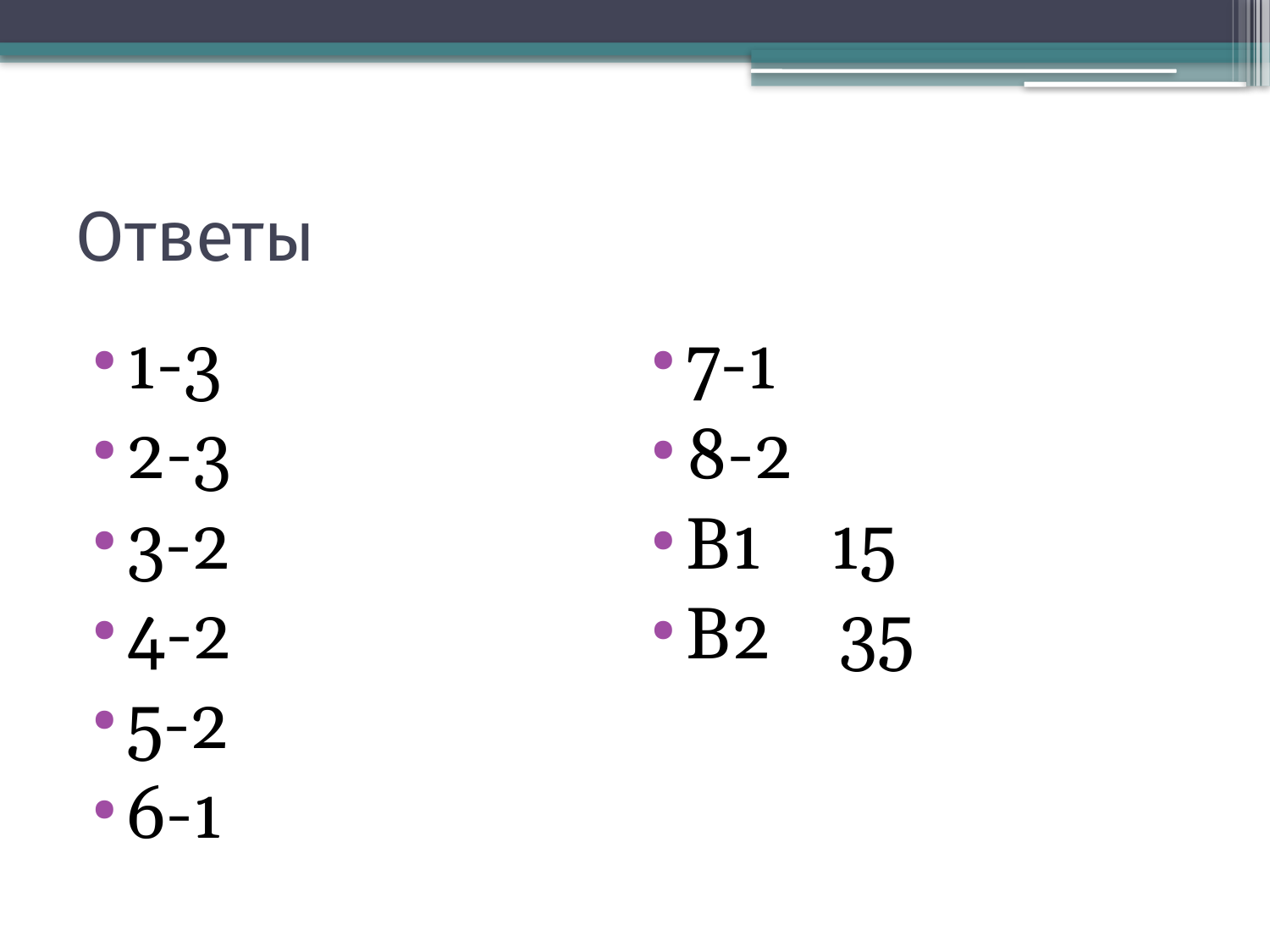

# Ответы
1-3
2-3
3-2
4-2
5-2
6-1
7-1
8-2
В1    15
В2    35